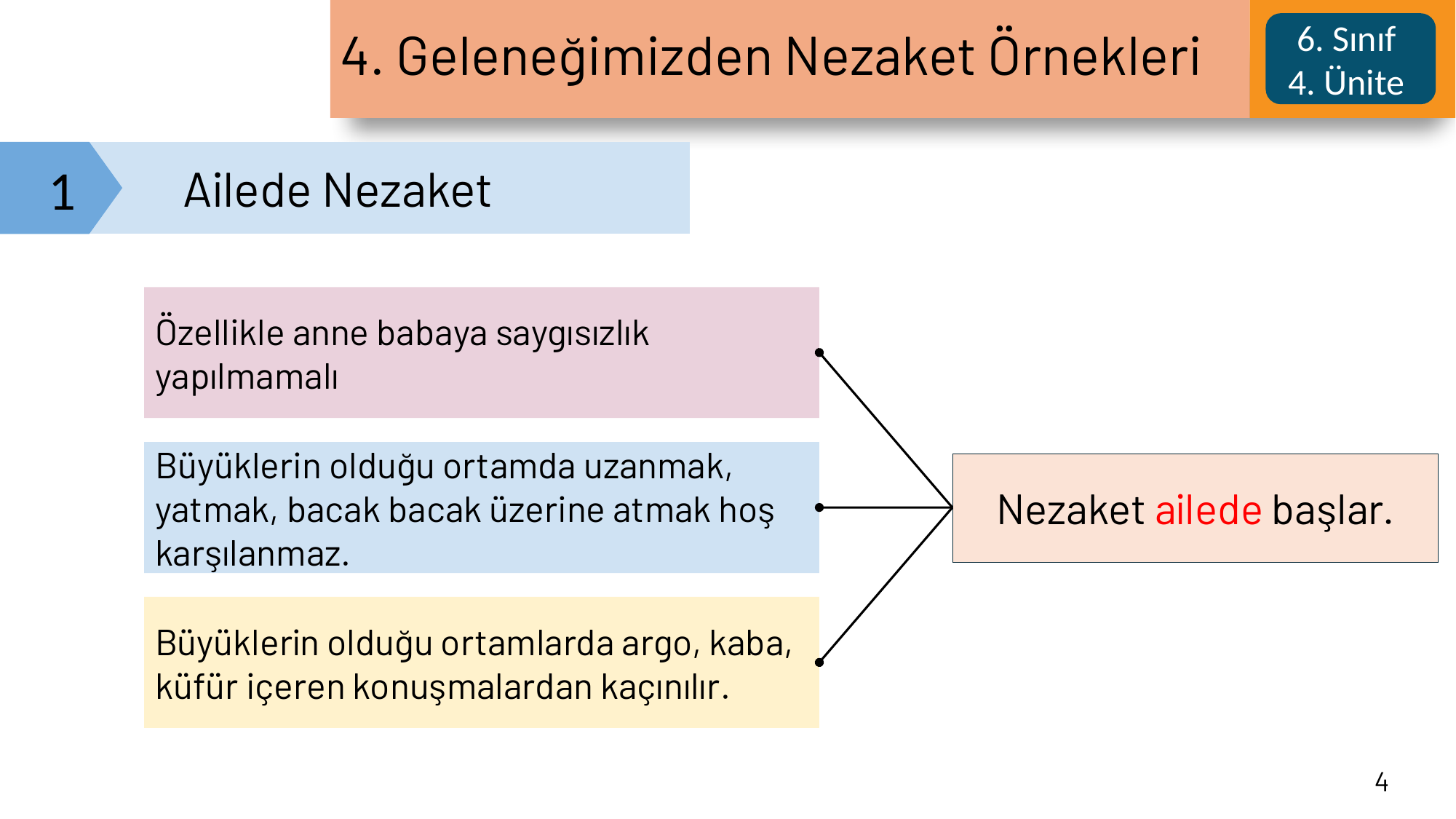

1

Ailede Nezaket
Özellikle anne babaya saygısızlık yapılmamalı
Büyüklerin olduğu ortamda uzanmak, yatmak, bacak bacak üzerine atmak hoş karşılanmaz.
Nezaket ailede başlar.
Büyüklerin olduğu ortamlarda argo, kaba, küfür içeren konuşmalardan kaçınılır.